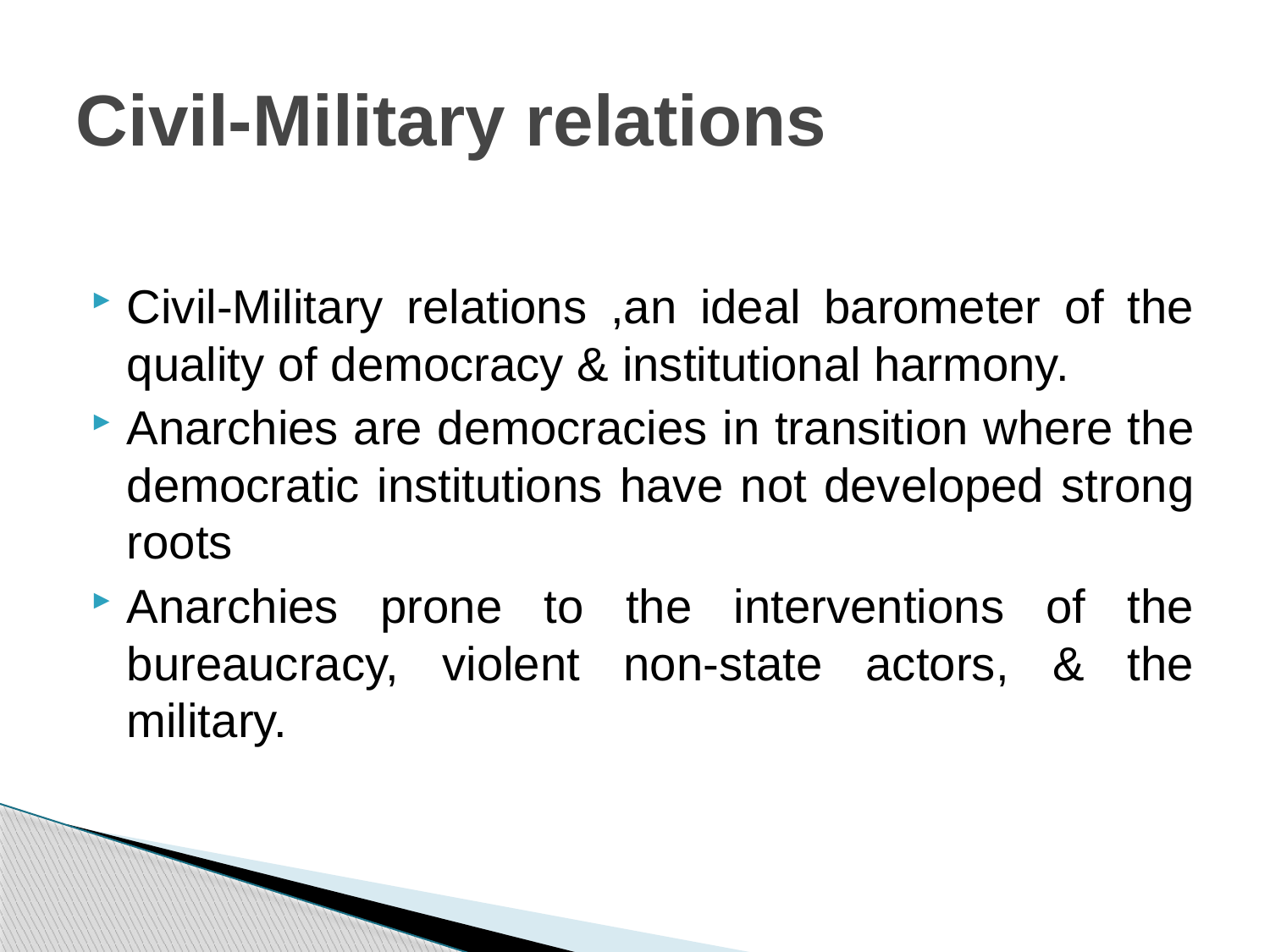

# Civil-Military relations

Civil-Military relations ,an ideal barometer of the quality of democracy & institutional harmony.
Anarchies are democracies in transition where the democratic institutions have not developed strong roots
Anarchies prone to the interventions of the bureaucracy, violent non-state actors, & the military.